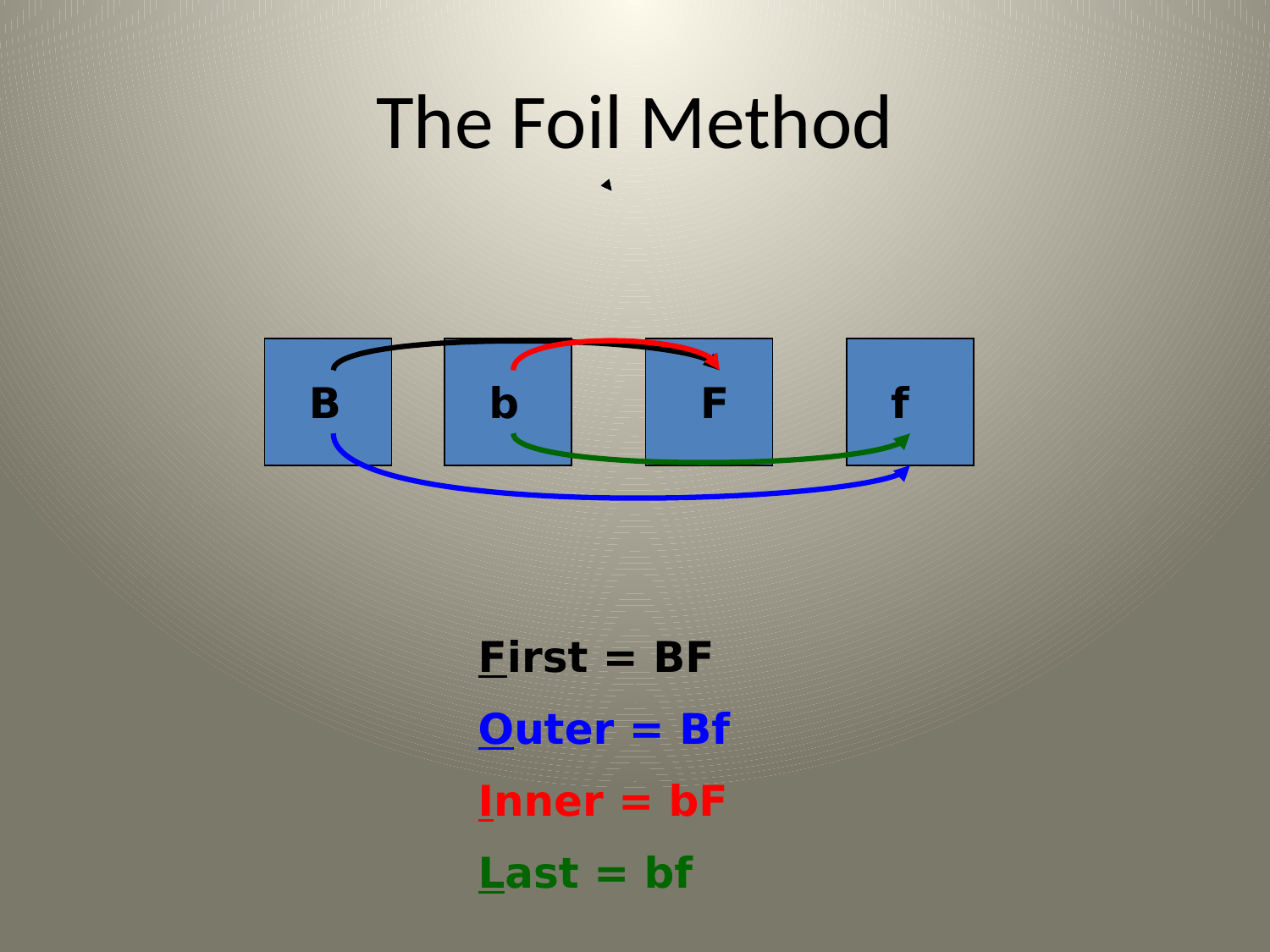

The Foil Method

B
b
F
f
First = BF
Outer = Bf
Inner = bF
Last = bf